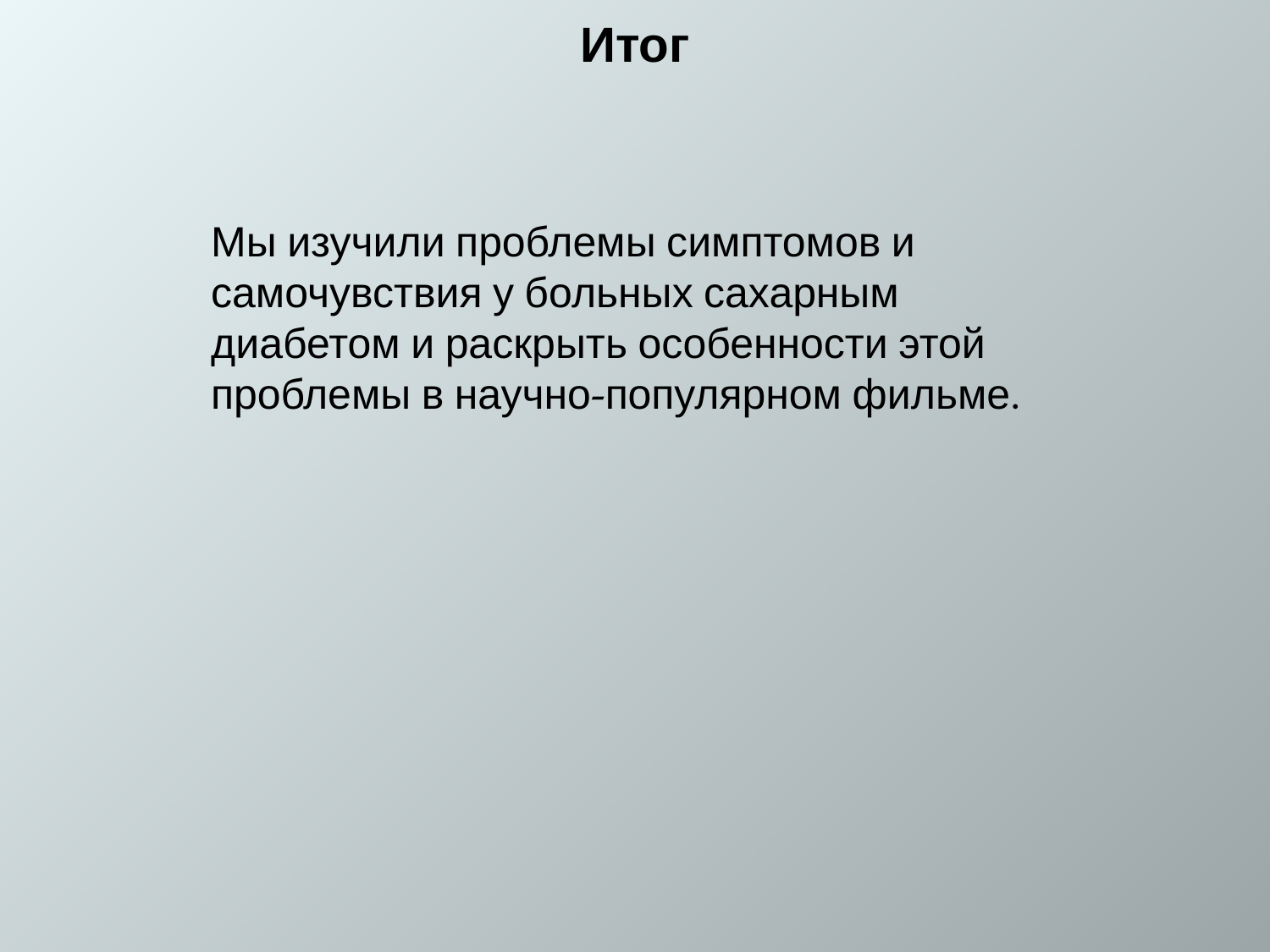

Итог
Мы изучили проблемы симптомов и самочувствия у больных сахарным диабетом и раскрыть особенности этой проблемы в научно-популярном фильме.